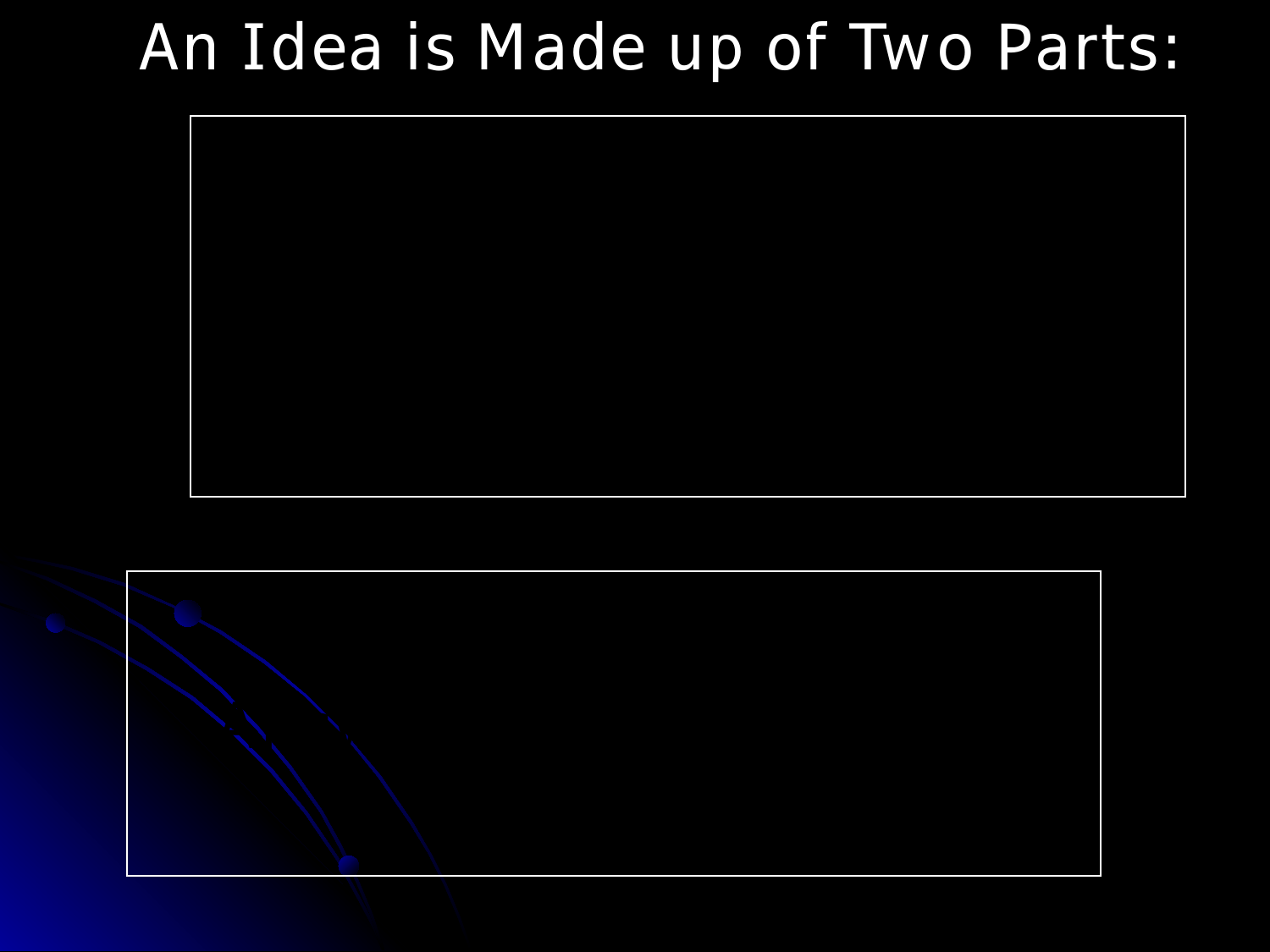

An Idea is Made up of Two Parts:
Subject:
What is the test of a man’s character?

Complement:
Answer the question . . .